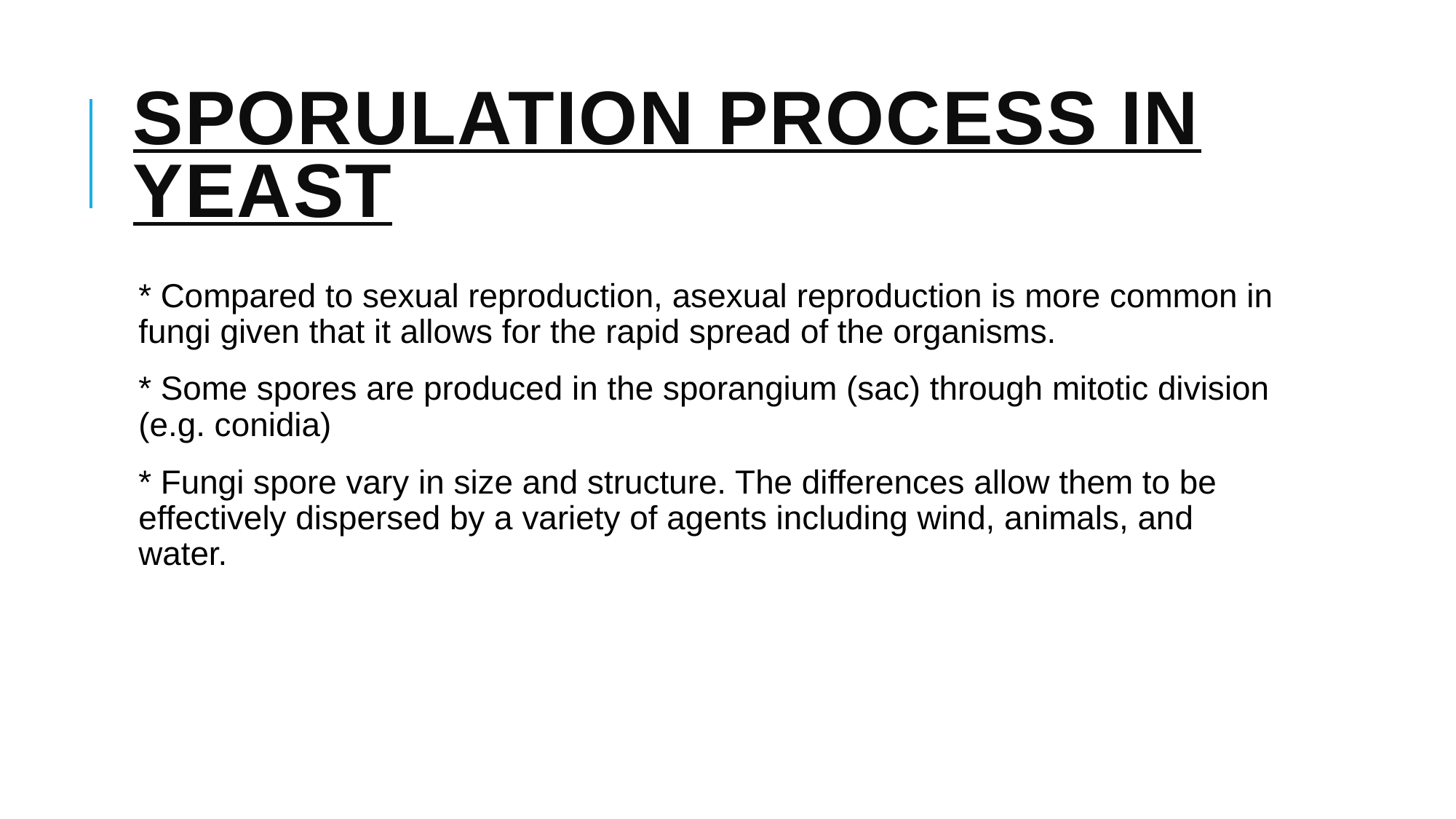

# Sporulation Process in Yeast
* Compared to sexual reproduction, asexual reproduction is more common in fungi given that it allows for the rapid spread of the organisms.
* Some spores are produced in the sporangium (sac) through mitotic division (e.g. conidia)
* Fungi spore vary in size and structure. The differences allow them to be effectively dispersed by a variety of agents including wind, animals, and water.